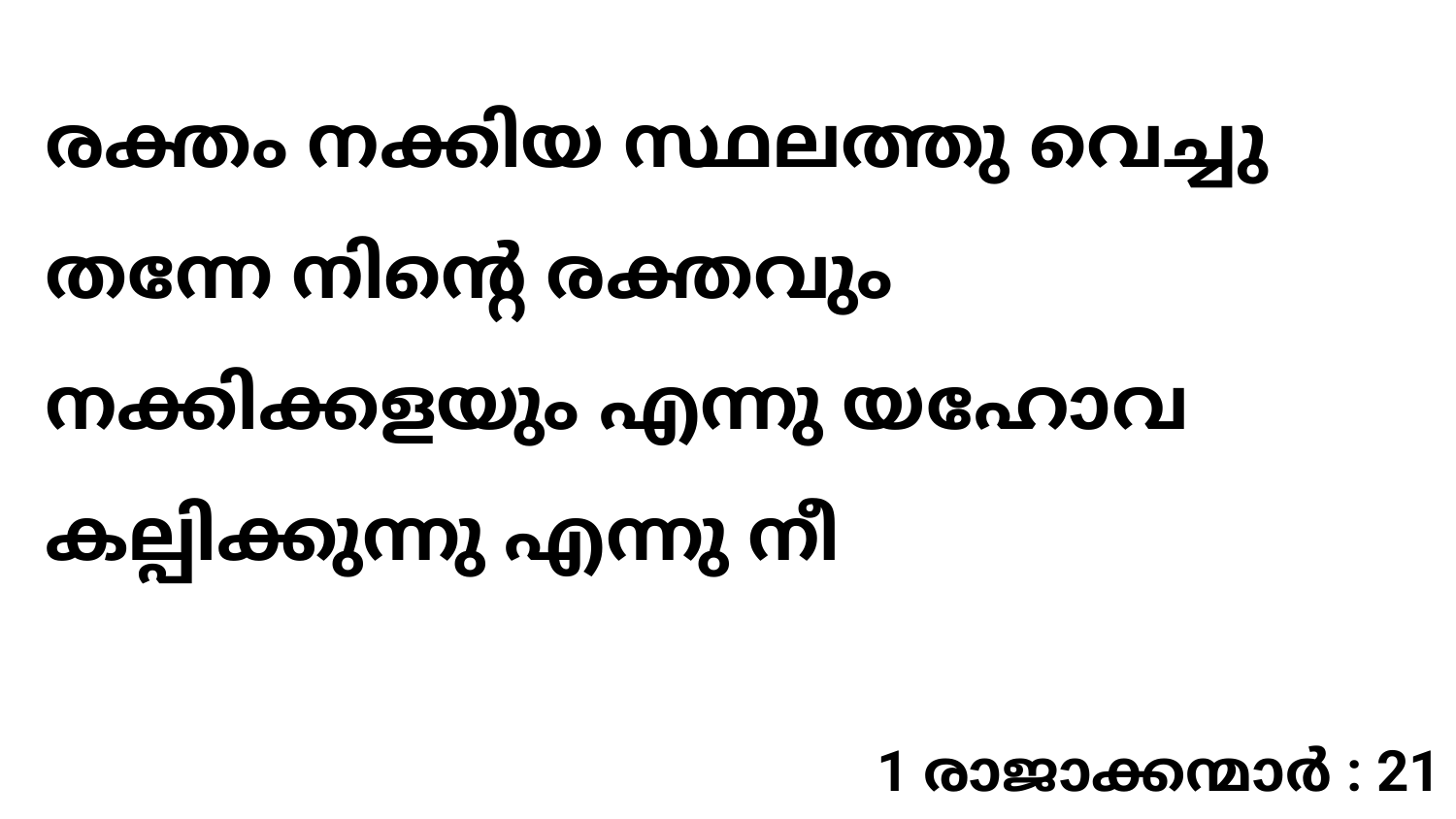

രക്തം നക്കിയ സ്ഥലത്തു വെച്ചു തന്നേ നിന്റെ രക്തവും നക്കിക്കളയും എന്നു യഹോവ കല്പിക്കുന്നു എന്നു നീ
1 രാജാക്കന്മാർ : 21